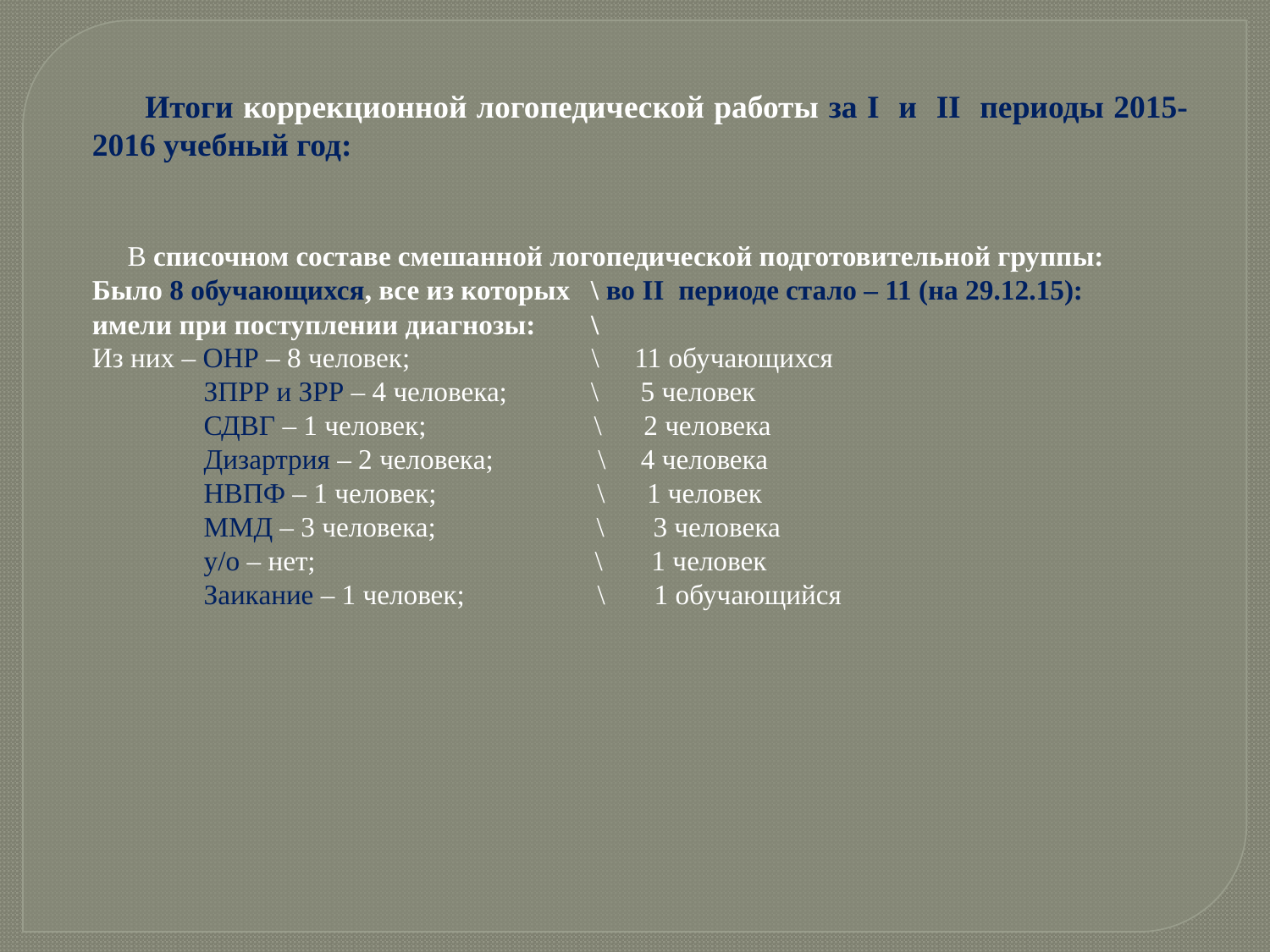

Итоги коррекционной логопедической работы за I  и  II  периоды 2015-2016 учебный год:

      В списочном составе смешанной логопедической подготовительной группы:
Было 8 обучающихся, все из которых   \ во II  периоде стало – 11 (на 29.12.15):
имели при поступлении диагнозы:        \
Из них – ОНР – 8 человек;                          \     11 обучающихся
                ЗПРР и ЗРР – 4 человека;            \      5 человек
                СДВГ – 1 человек;                        \      2 человека
                Дизартрия – 2 человека;               \     4 человека
                НВПФ – 1 человек;                       \      1 человек
                ММД – 3 человека;                       \       3 человека
                у/о – нет;                                        \       1 человек
                Заикание – 1 человек;                   \       1 обучающийся